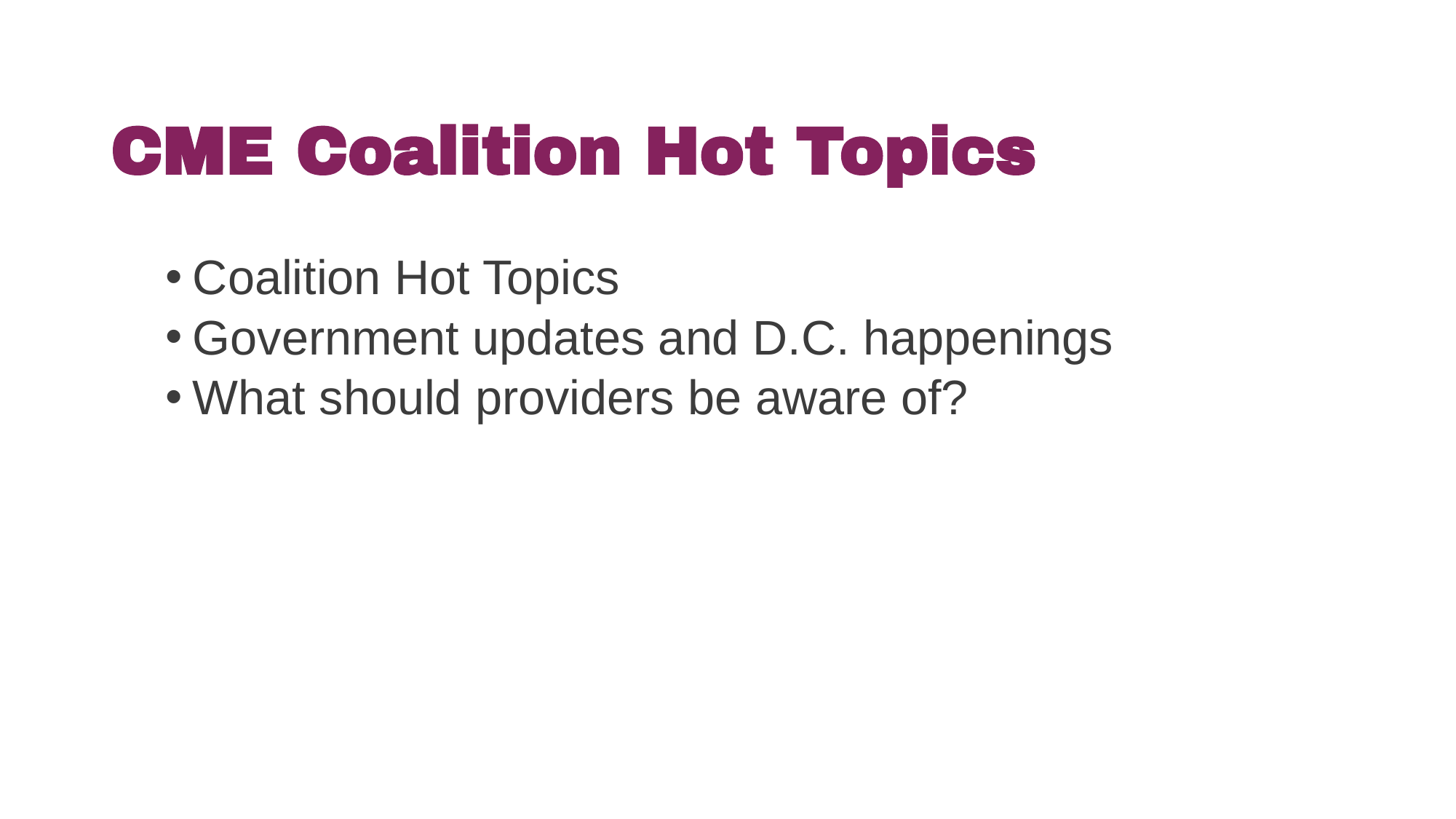

# CME Coalition Hot Topics
Coalition Hot Topics
Government updates and D.C. happenings
What should providers be aware of?